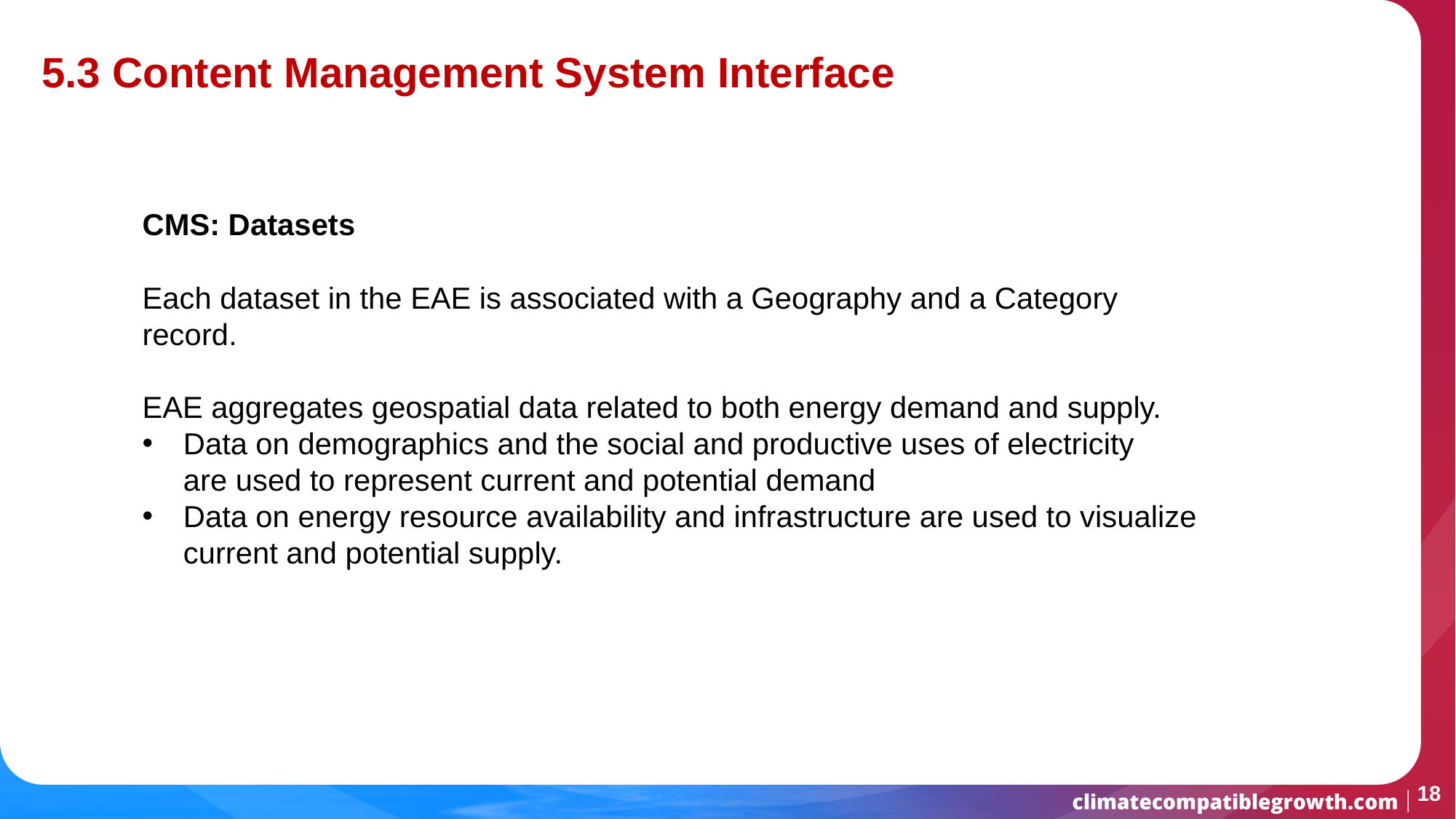

5.3 Content Management System Interface
CMS: Datasets
Each dataset in the EAE is associated with a Geography and a Category record.

EAE aggregates geospatial data related to both energy demand and supply.
Data on demographics and the social and productive uses of electricity are used to represent current and potential demand
Data on energy resource availability and infrastructure are used to visualize current and potential supply.
18